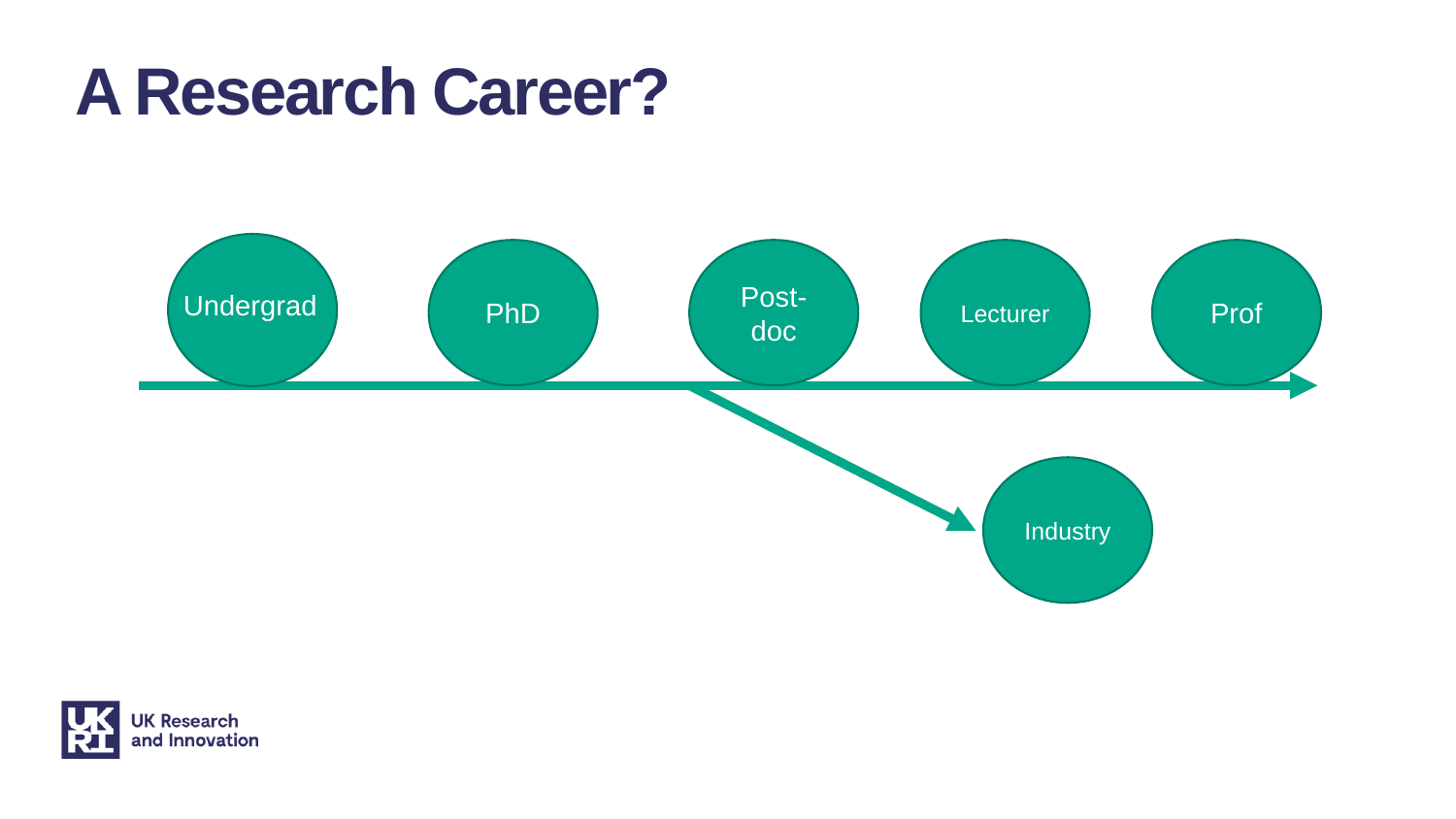

A Research Career?

Undergrad
PhD
Post-doc
Lecturer
Prof
Industry